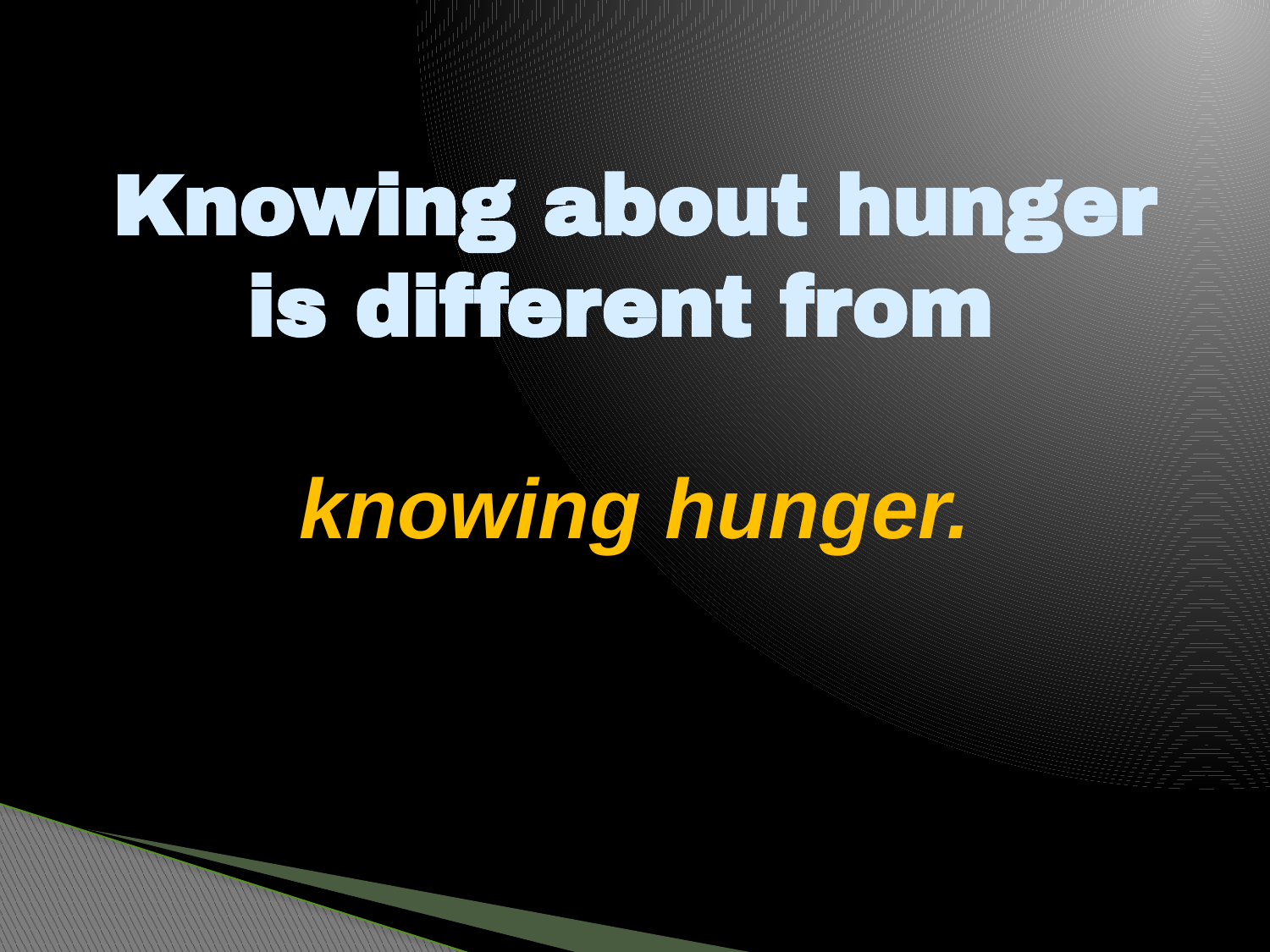

# Knowing about hunger is different from knowing hunger.